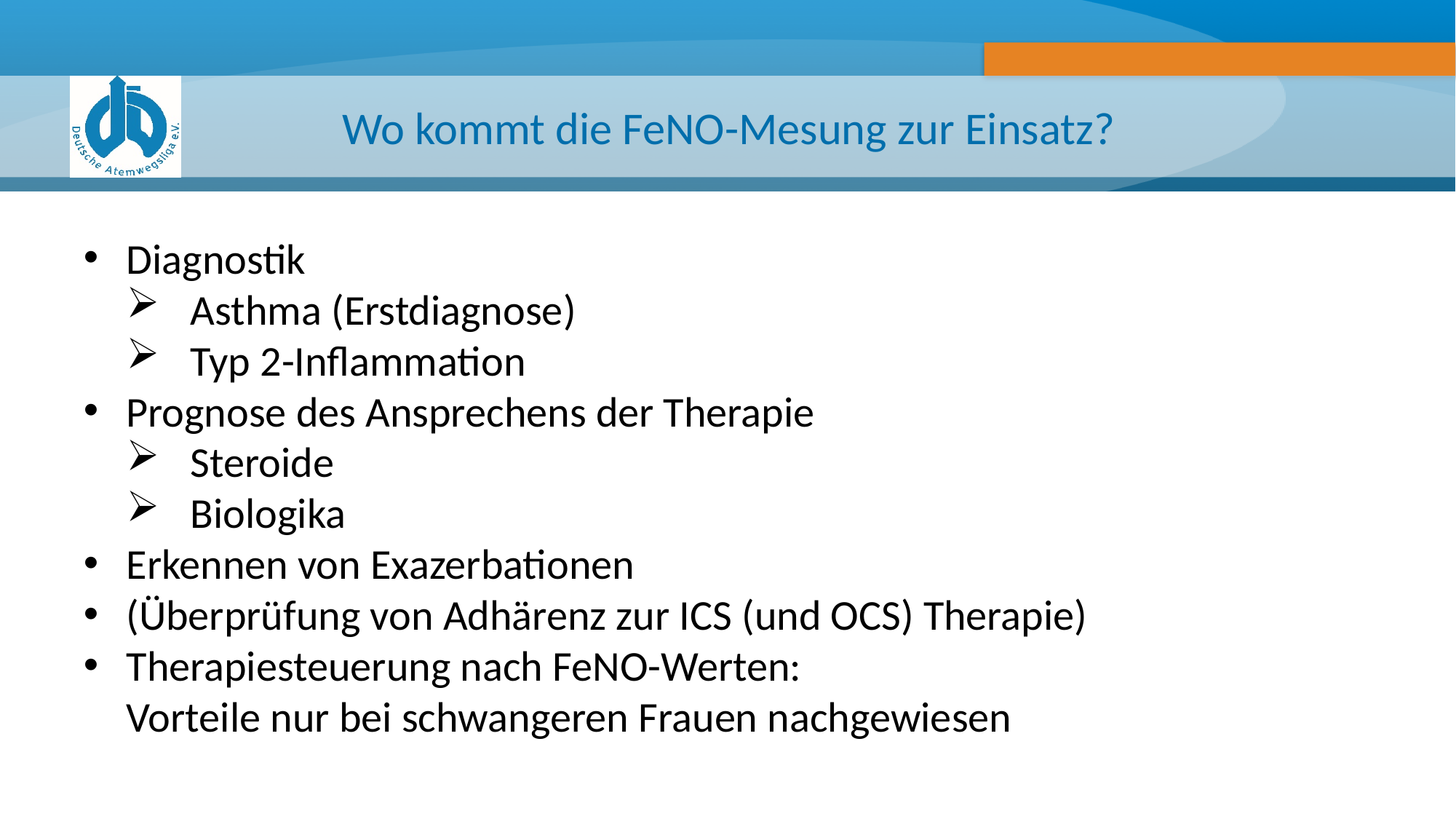

# Wo kommt die FeNO-Mesung zur Einsatz?
Diagnostik
Asthma (Erstdiagnose)
Typ 2-Inflammation
Prognose des Ansprechens der Therapie
Steroide
Biologika
Erkennen von Exazerbationen
(Überprüfung von Adhärenz zur ICS (und OCS) Therapie)
Therapiesteuerung nach FeNO-Werten:
Vorteile nur bei schwangeren Frauen nachgewiesen